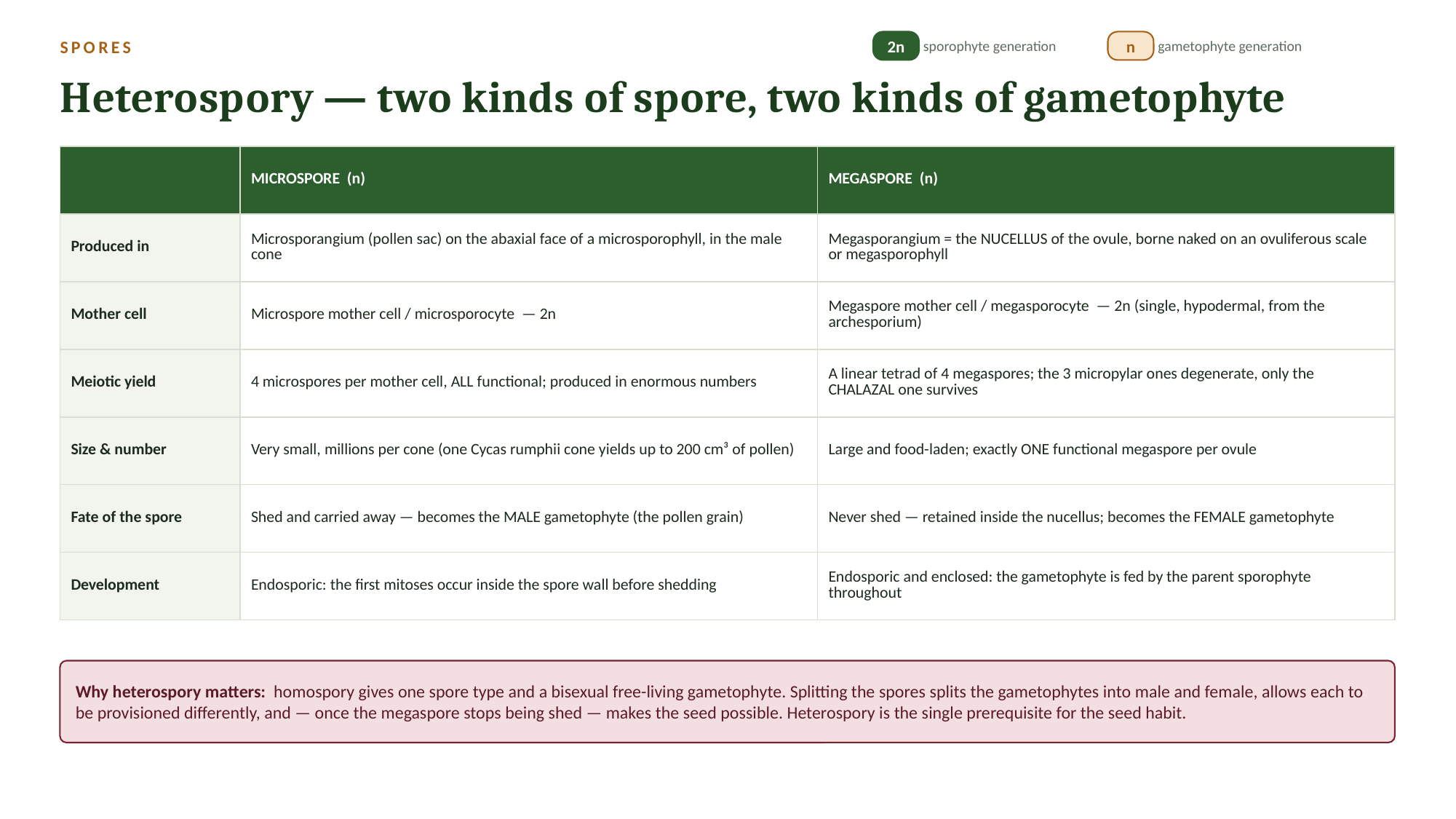

2n
sporophyte generation
n
gametophyte generation
SPORES
Heterospory — two kinds of spore, two kinds of gametophyte
|  | MICROSPORE (n) | MEGASPORE (n) |
| --- | --- | --- |
| Produced in | Microsporangium (pollen sac) on the abaxial face of a microsporophyll, in the male cone | Megasporangium = the NUCELLUS of the ovule, borne naked on an ovuliferous scale or megasporophyll |
| Mother cell | Microspore mother cell / microsporocyte — 2n | Megaspore mother cell / megasporocyte — 2n (single, hypodermal, from the archesporium) |
| Meiotic yield | 4 microspores per mother cell, ALL functional; produced in enormous numbers | A linear tetrad of 4 megaspores; the 3 micropylar ones degenerate, only the CHALAZAL one survives |
| Size & number | Very small, millions per cone (one Cycas rumphii cone yields up to 200 cm³ of pollen) | Large and food-laden; exactly ONE functional megaspore per ovule |
| Fate of the spore | Shed and carried away — becomes the MALE gametophyte (the pollen grain) | Never shed — retained inside the nucellus; becomes the FEMALE gametophyte |
| Development | Endosporic: the first mitoses occur inside the spore wall before shedding | Endosporic and enclosed: the gametophyte is fed by the parent sporophyte throughout |
Why heterospory matters:  homospory gives one spore type and a bisexual free-living gametophyte. Splitting the spores splits the gametophytes into male and female, allows each to be provisioned differently, and — once the megaspore stops being shed — makes the seed possible. Heterospory is the single prerequisite for the seed habit.